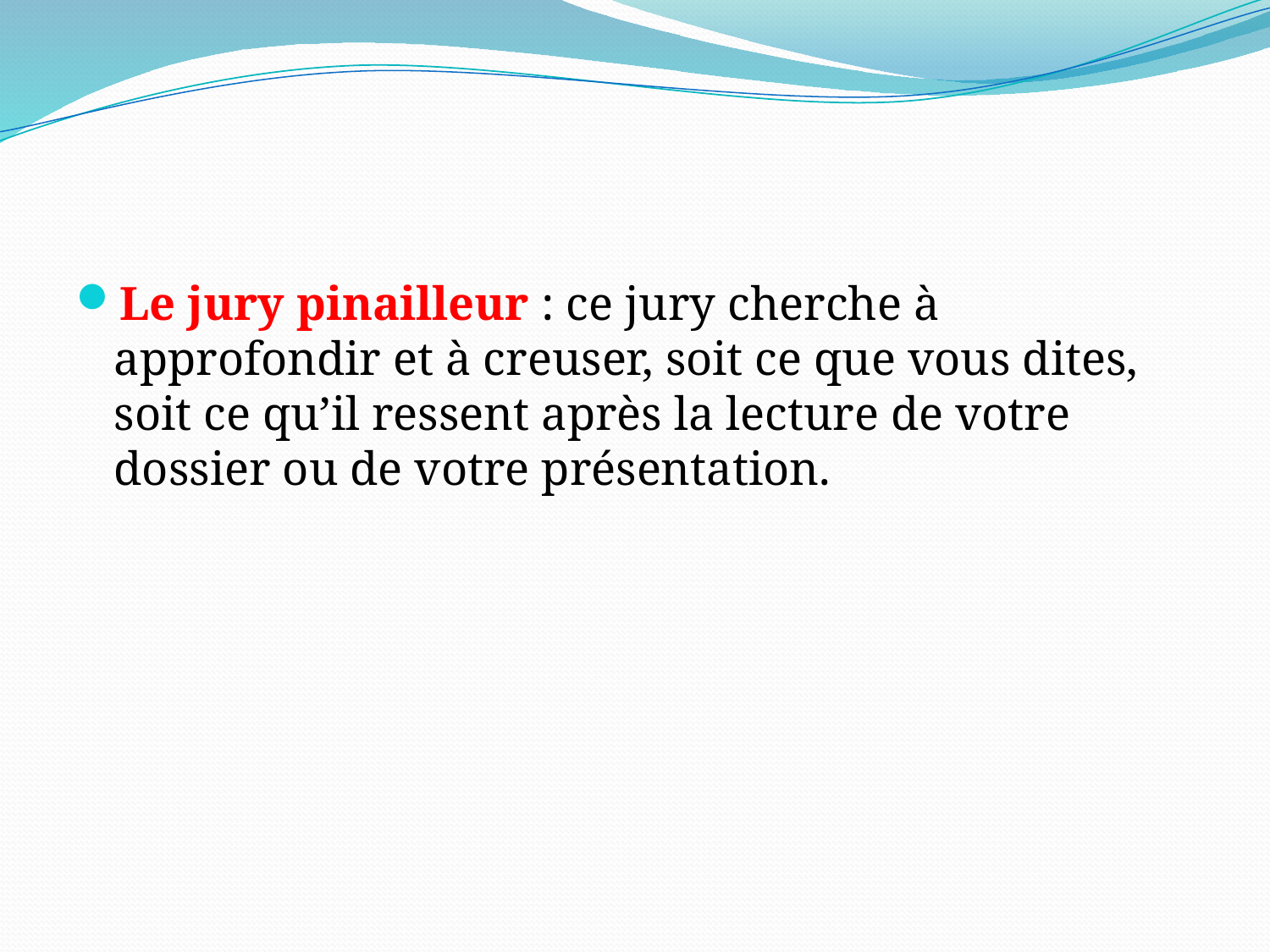

#
Le jury pinailleur : ce jury cherche à approfondir et à creuser, soit ce que vous dites, soit ce qu’il ressent après la lecture de votre dossier ou de votre présentation.